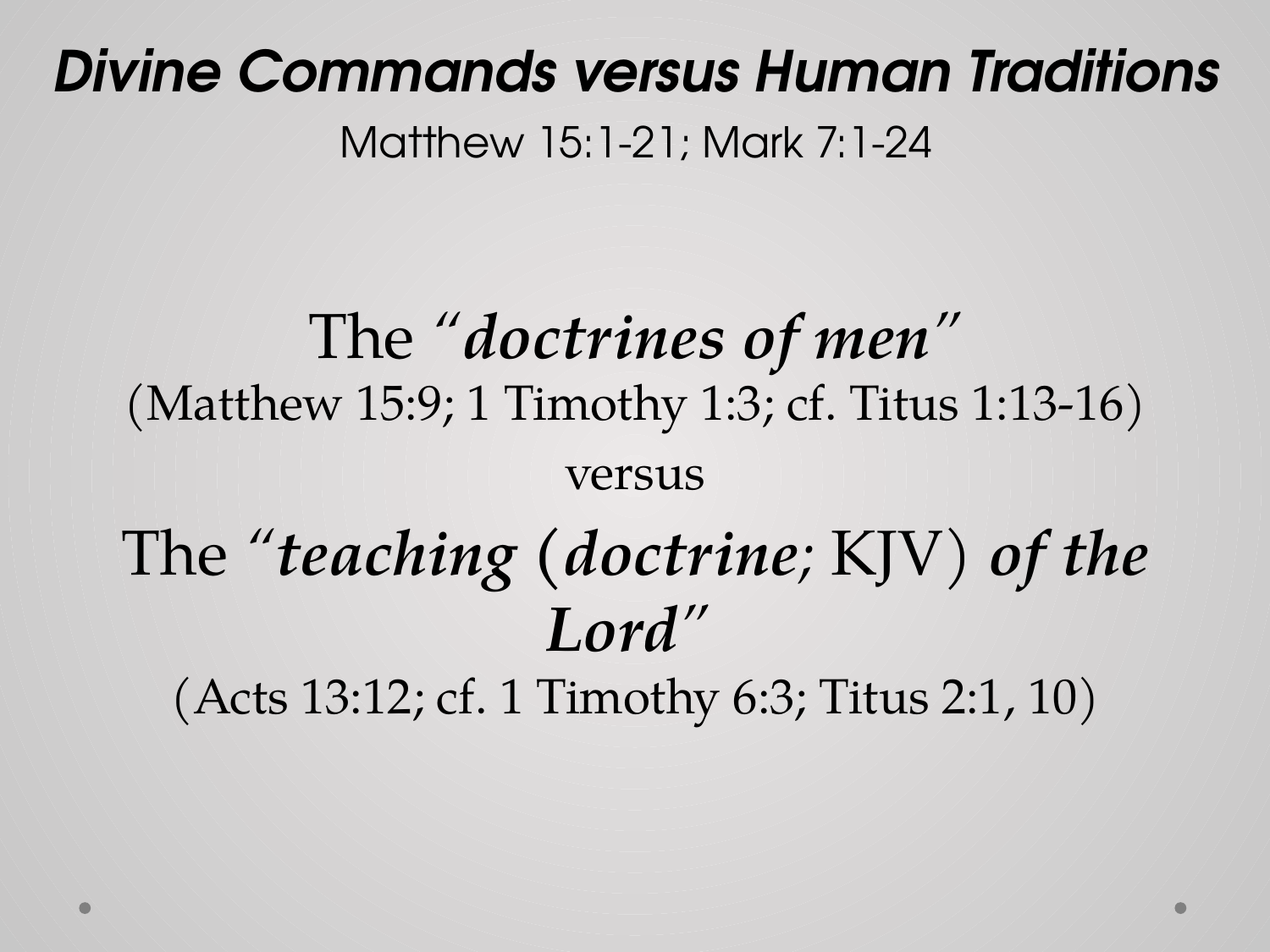

# Divine Commands versus Human Traditions Matthew 15:1-21; Mark 7:1-24
The “doctrines of men”
(Matthew 15:9; 1 Timothy 1:3; cf. Titus 1:13-16)
versus
The “teaching (doctrine; KJV) of the Lord”
(Acts 13:12; cf. 1 Timothy 6:3; Titus 2:1, 10)